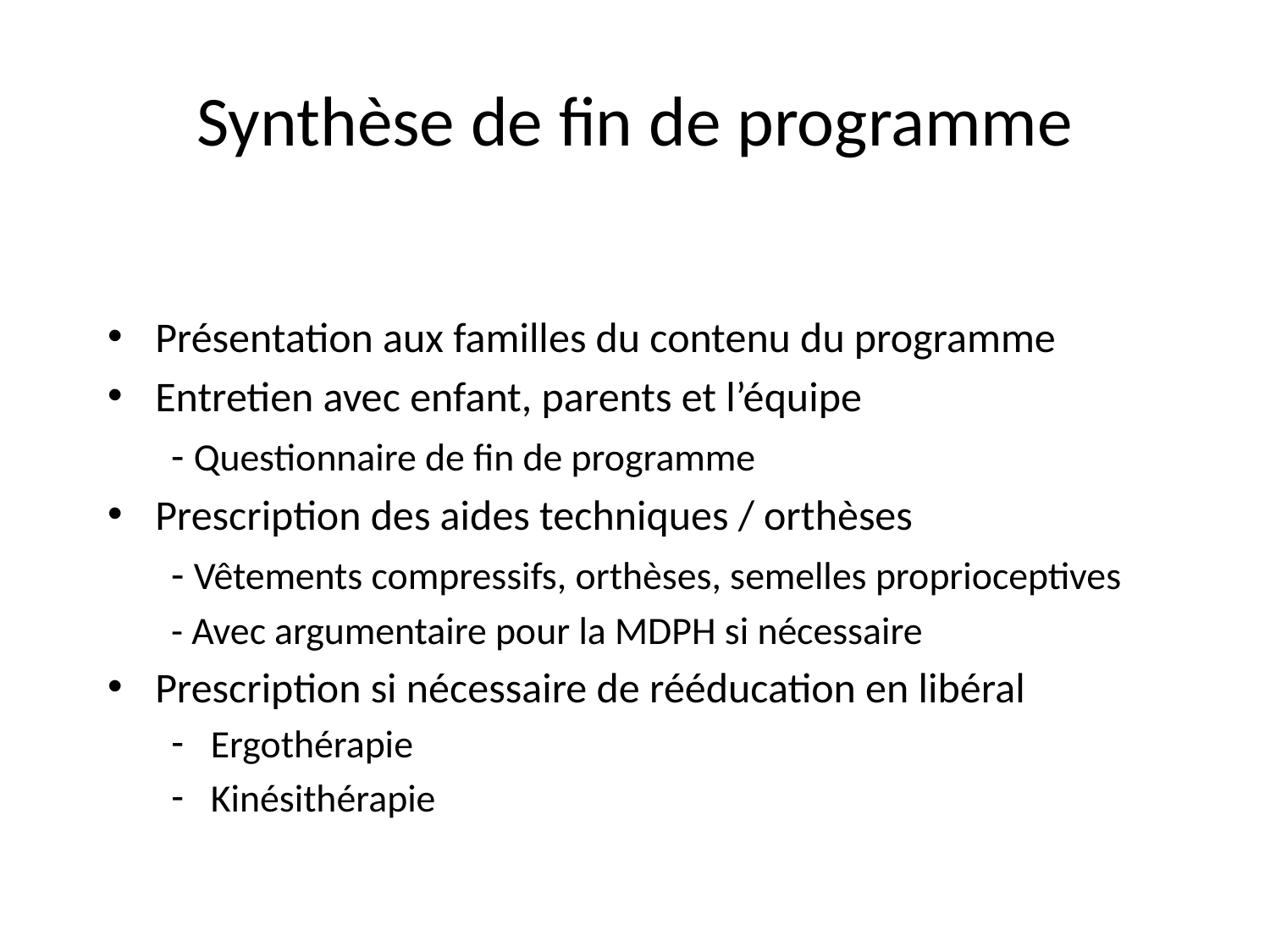

# Synthèse de fin de programme

Présentation aux familles du contenu du programme
Entretien avec enfant, parents et l’équipe
- Questionnaire de fin de programme
Prescription des aides techniques / orthèses
- Vêtements compressifs, orthèses, semelles proprioceptives
- Avec argumentaire pour la MDPH si nécessaire
Prescription si nécessaire de rééducation en libéral
Ergothérapie
Kinésithérapie